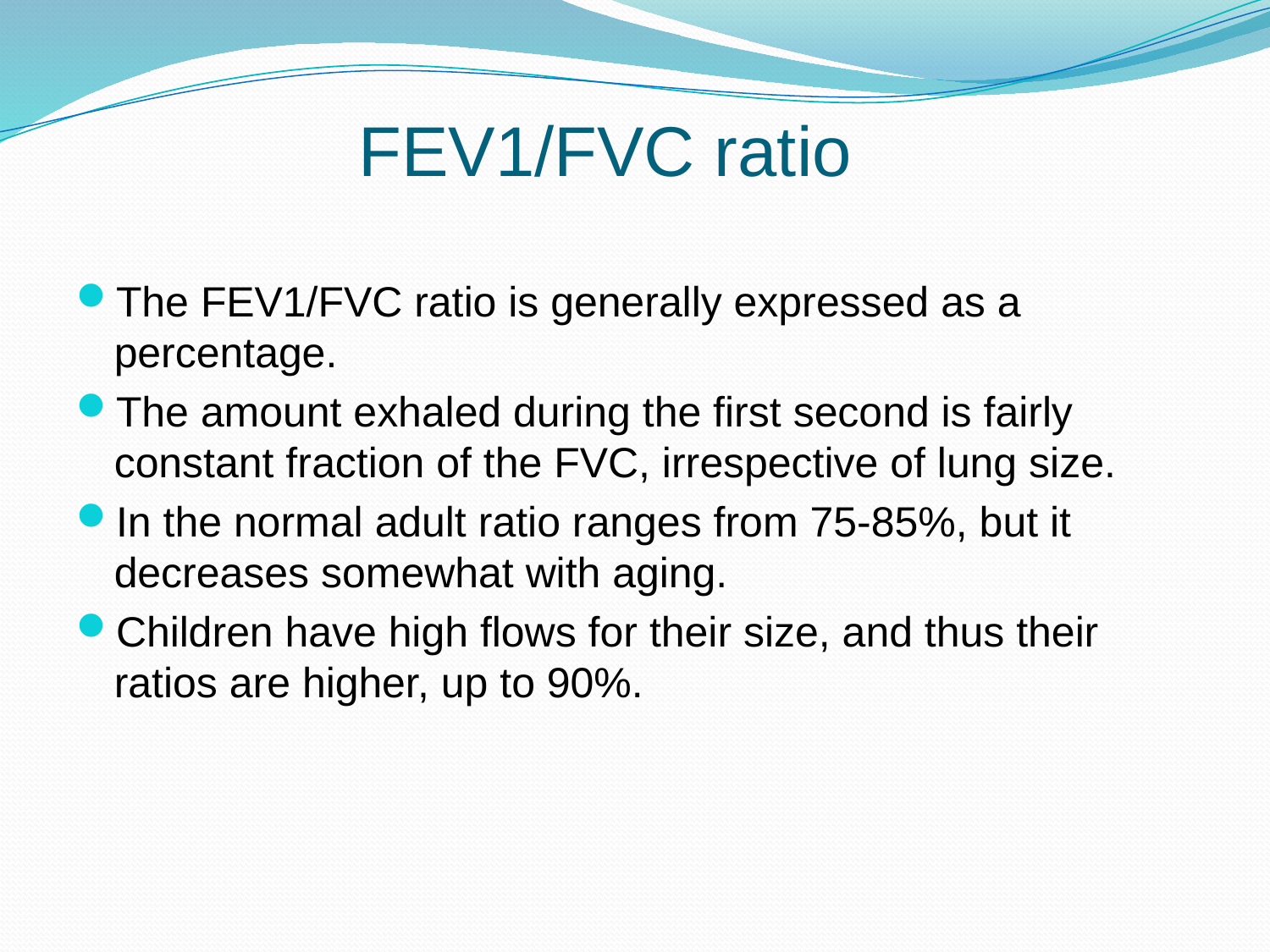

# FEV1/FVC ratio
The FEV1/FVC ratio is generally expressed as a percentage.
The amount exhaled during the first second is fairly constant fraction of the FVC, irrespective of lung size.
In the normal adult ratio ranges from 75-85%, but it decreases somewhat with aging.
Children have high flows for their size, and thus their ratios are higher, up to 90%.